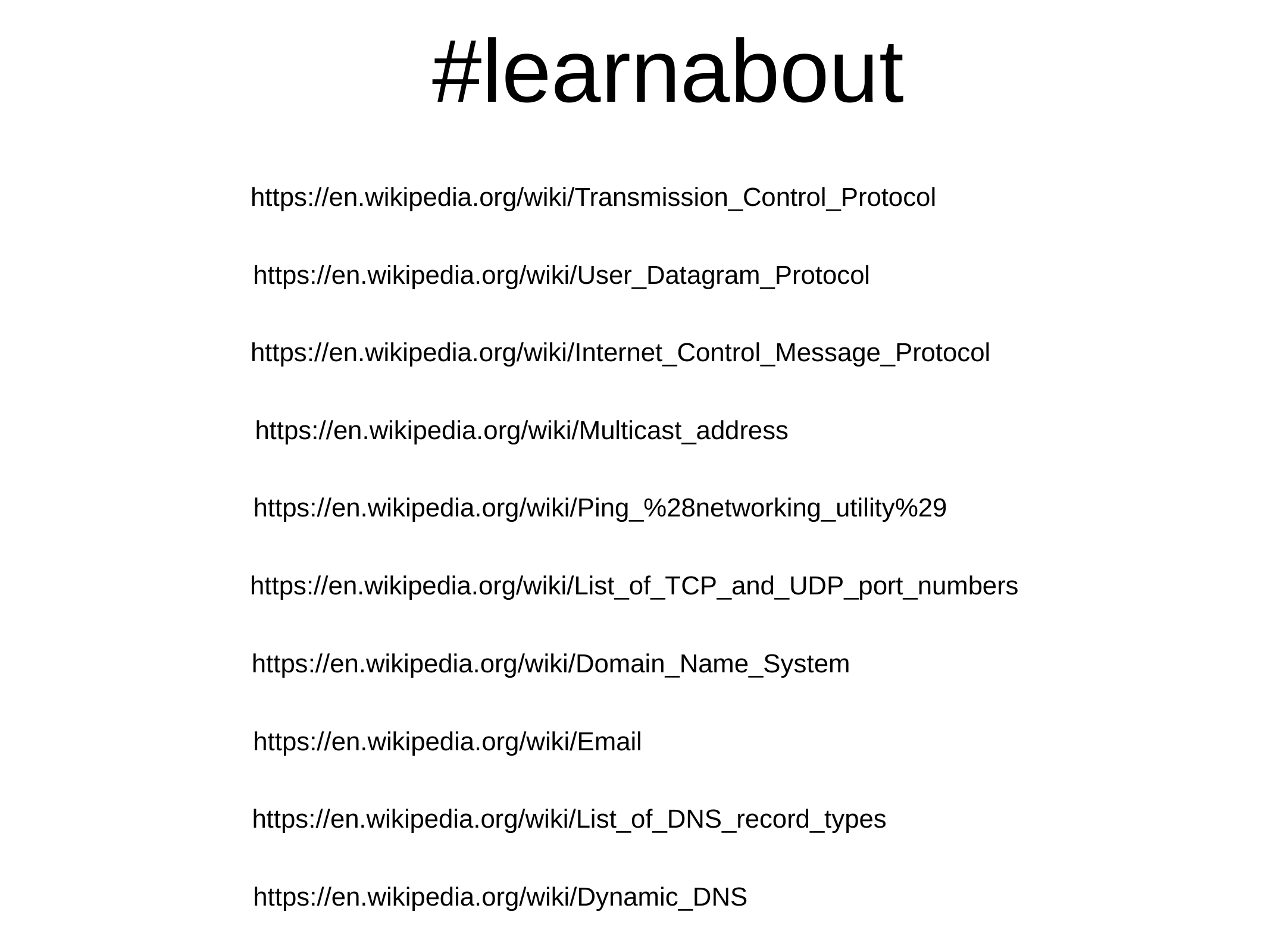

# #learnabout
https://en.wikipedia.org/wiki/Transmission_Control_Protocol
https://en.wikipedia.org/wiki/User_Datagram_Protocol
https://en.wikipedia.org/wiki/Internet_Control_Message_Protocol
https://en.wikipedia.org/wiki/Multicast_address
https://en.wikipedia.org/wiki/Ping_%28networking_utility%29
https://en.wikipedia.org/wiki/List_of_TCP_and_UDP_port_numbers
https://en.wikipedia.org/wiki/Domain_Name_System
https://en.wikipedia.org/wiki/Email
https://en.wikipedia.org/wiki/List_of_DNS_record_types
https://en.wikipedia.org/wiki/Dynamic_DNS